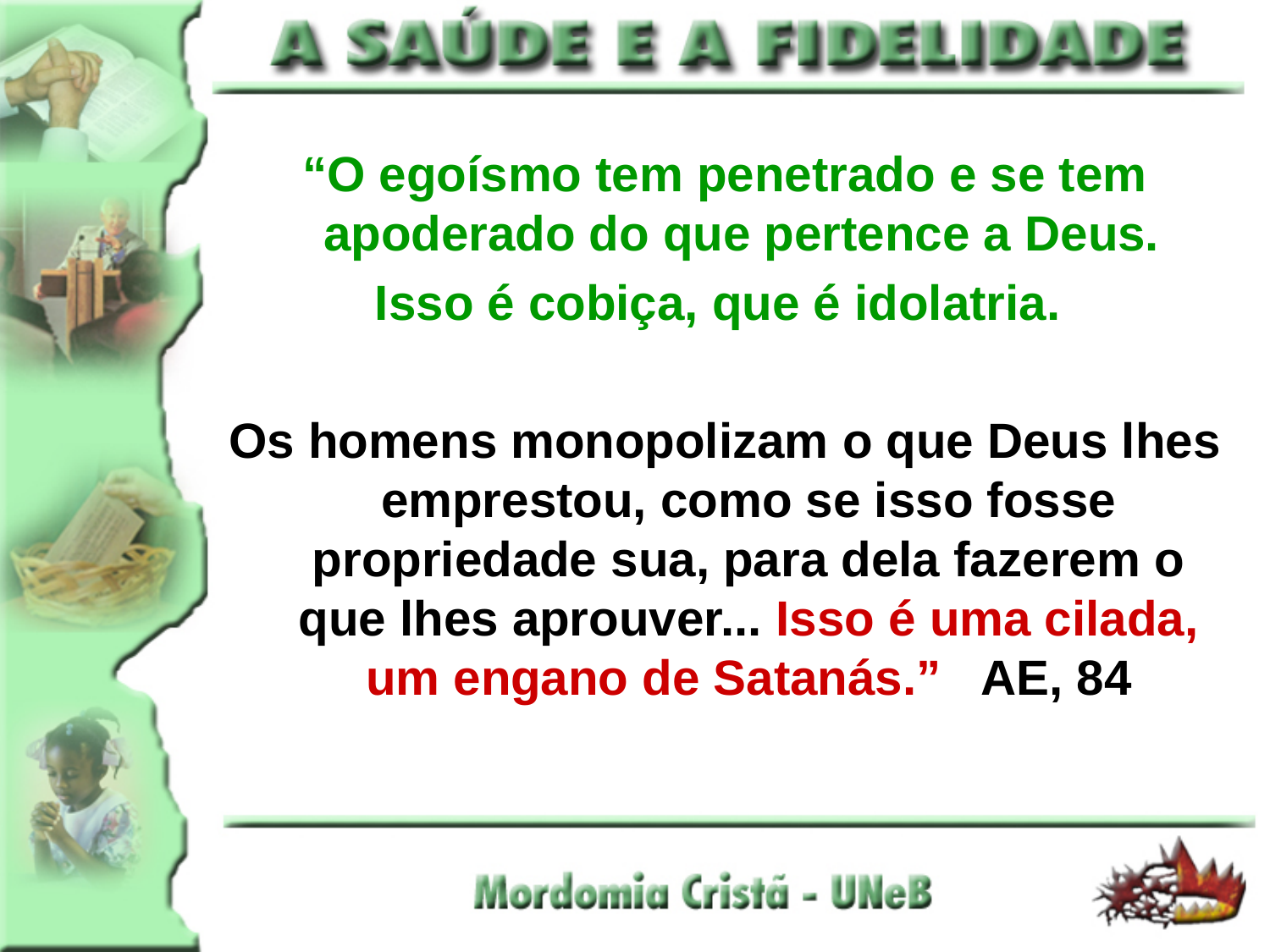

“O egoísmo tem penetrado e se tem apoderado do que pertence a Deus.
Isso é cobiça, que é idolatria.

Os homens monopolizam o que Deus lhes emprestou, como se isso fosse propriedade sua, para dela fazerem o que lhes aprouver... Isso é uma cilada, um engano de Satanás.”   AE, 84